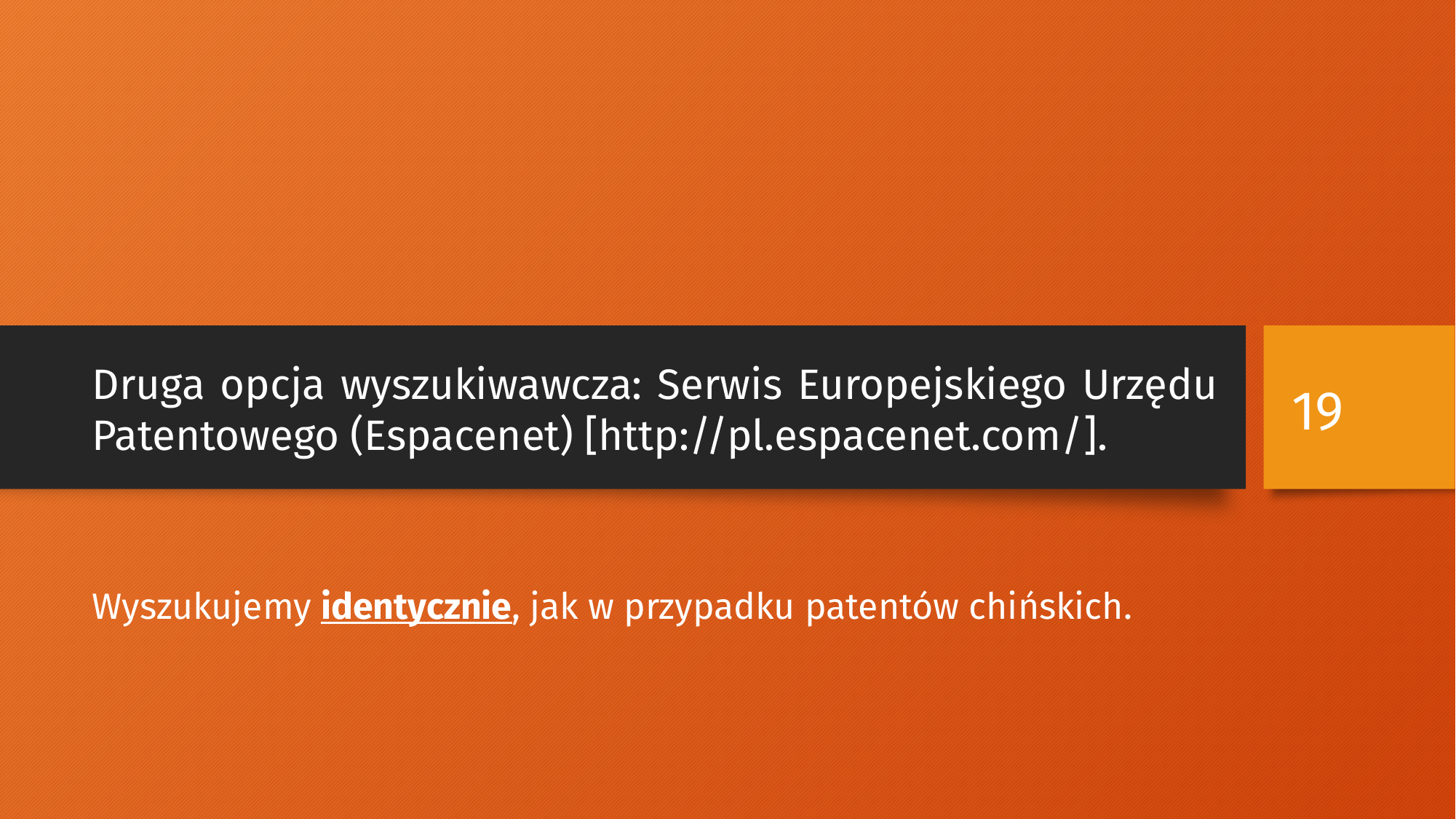

# Druga opcja wyszukiwawcza: Serwis Europejskiego Urzędu Patentowego (Espacenet) [http://pl.espacenet.com/].
19
Wyszukujemy identycznie, jak w przypadku patentów chińskich.